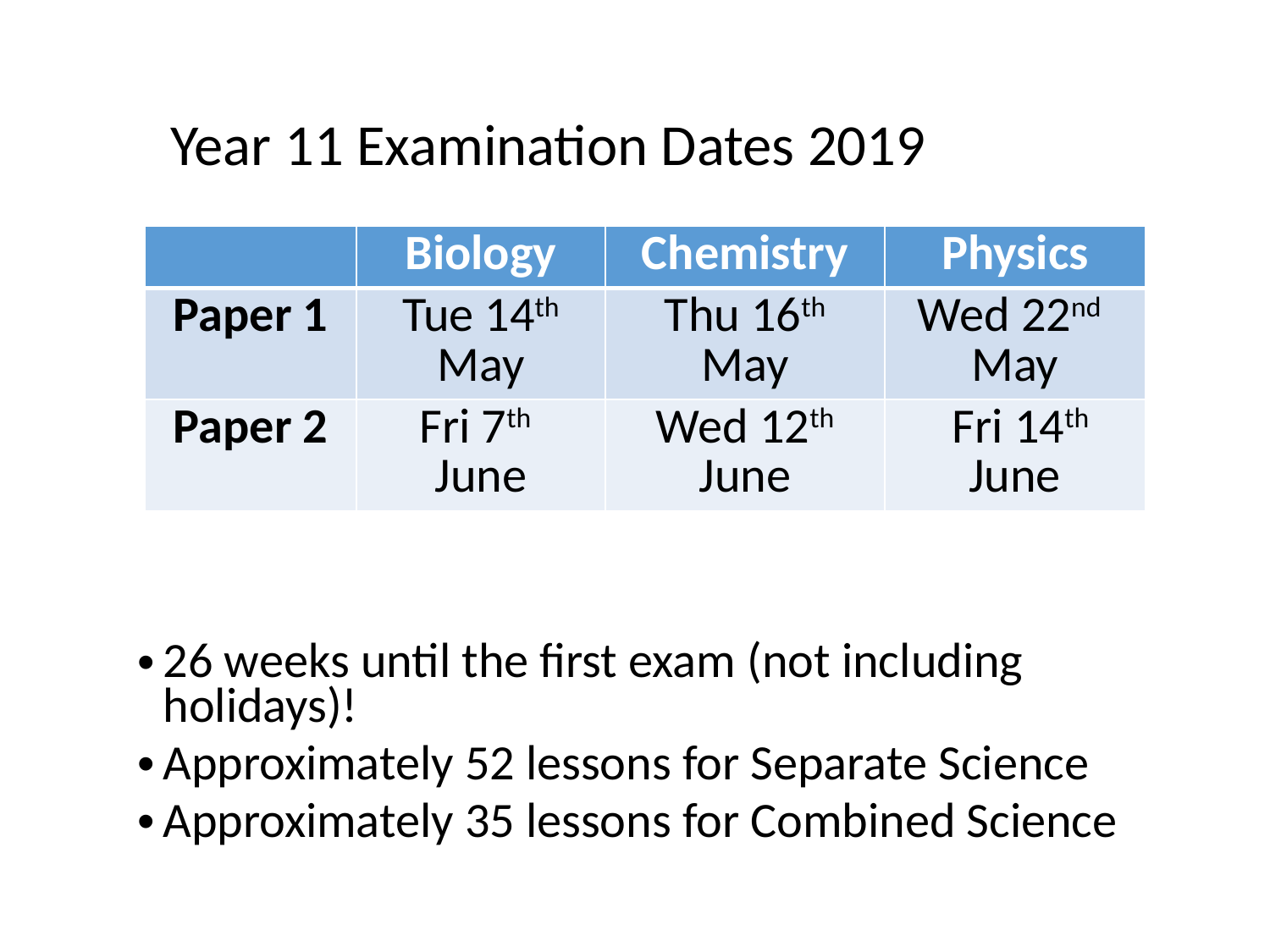

Year 11 Examination Dates 2019
|  | Biology | Chemistry | Physics |
| --- | --- | --- | --- |
| Paper 1 | Tue 14th May | Thu 16th May | Wed 22nd May |
| Paper 2 | Fri 7th June | Wed 12th June | Fri 14th June |
26 weeks until the first exam (not including holidays)!
Approximately 52 lessons for Separate Science
Approximately 35 lessons for Combined Science